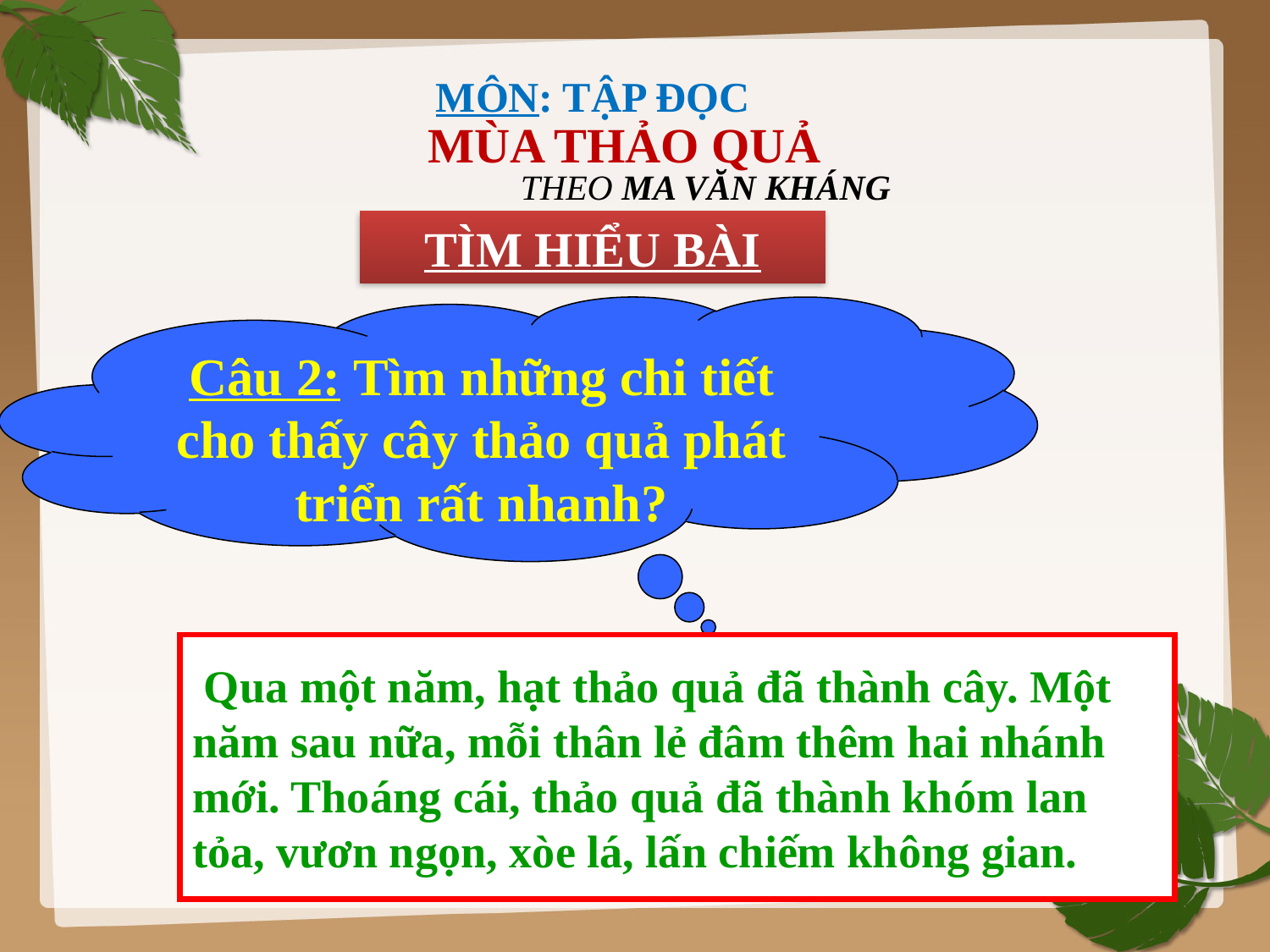

MÔN: TẬP ĐỌC

MÙA THẢO QUẢ
THEO MA VĂN KHÁNG
TÌM HIỂU BÀI
Câu 2: Tìm những chi tiết cho thấy cây thảo quả phát triển rất nhanh?
 Qua một năm, hạt thảo quả đã thành cây. Một
năm sau nữa, mỗi thân lẻ đâm thêm hai nhánh
mới. Thoáng cái, thảo quả đã thành khóm lan
tỏa, vươn ngọn, xòe lá, lấn chiếm không gian.